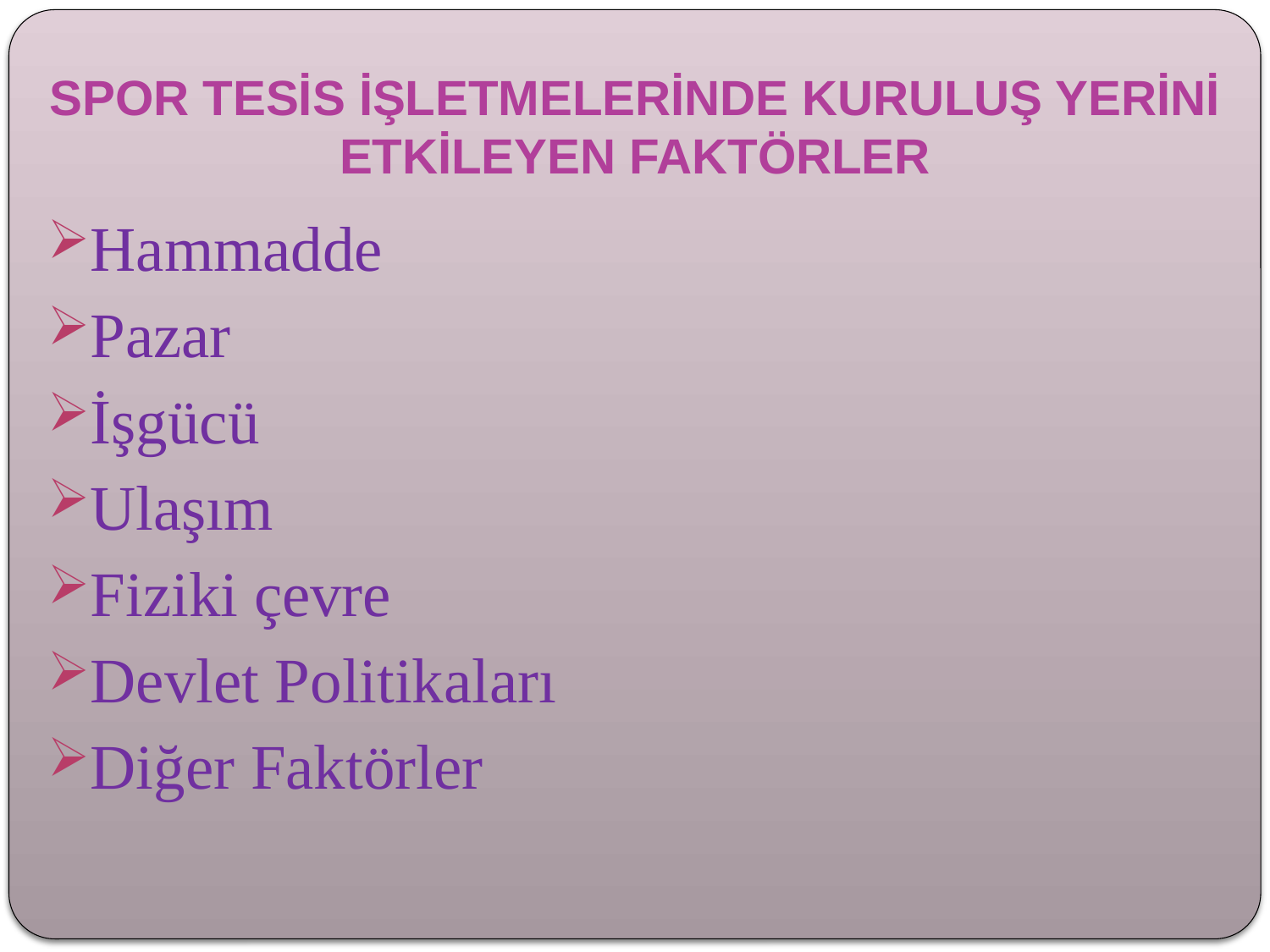

# SPOR TESİS İŞLETMELERİNDE KURULUŞ YERİNİ ETKİLEYEN FAKTÖRLER
Hammadde
Pazar
İşgücü
Ulaşım
Fiziki çevre
Devlet Politikaları
Diğer Faktörler